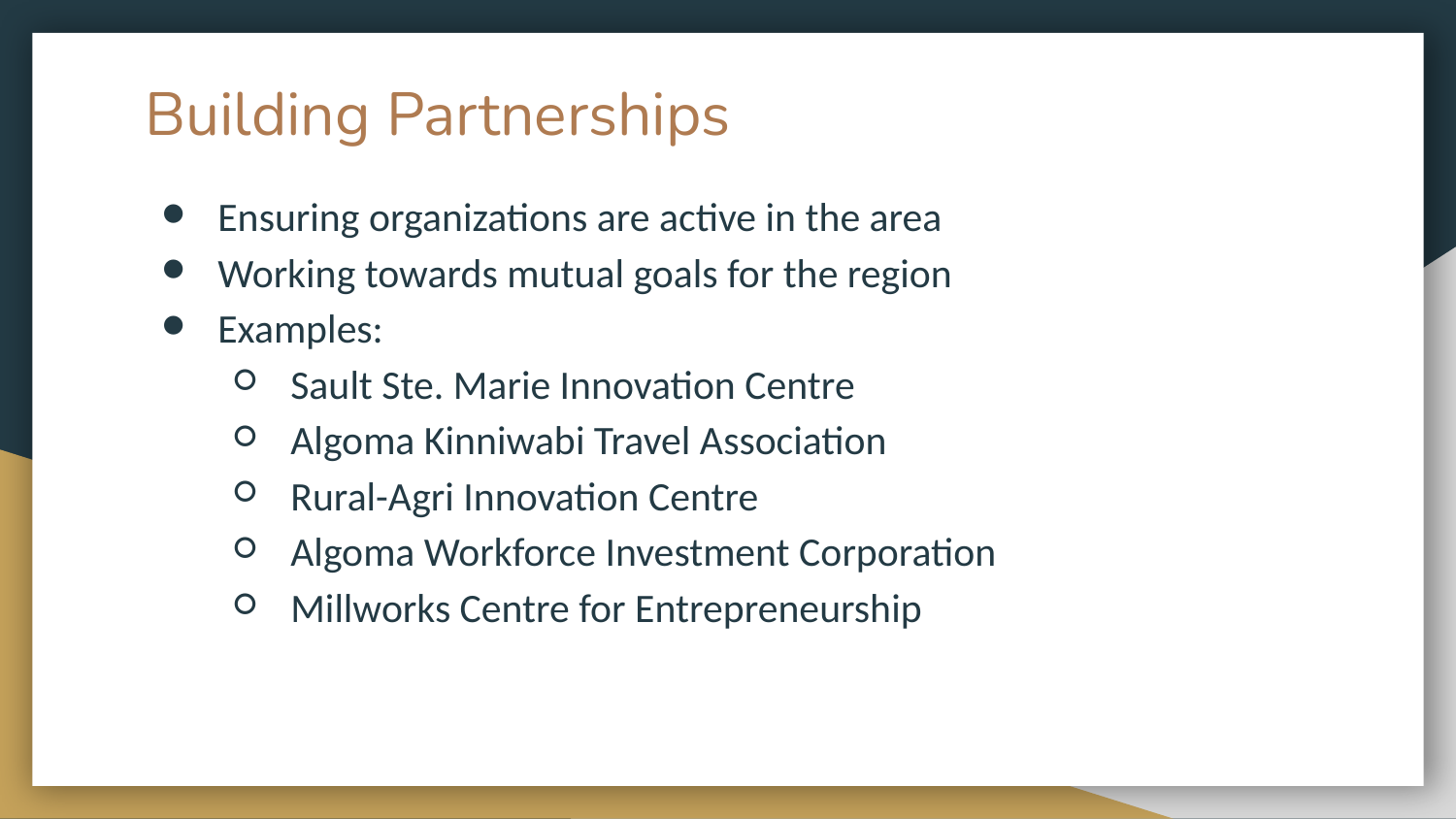

# Building Partnerships
Ensuring organizations are active in the area
Working towards mutual goals for the region
Examples:
Sault Ste. Marie Innovation Centre
Algoma Kinniwabi Travel Association
Rural-Agri Innovation Centre
Algoma Workforce Investment Corporation
Millworks Centre for Entrepreneurship